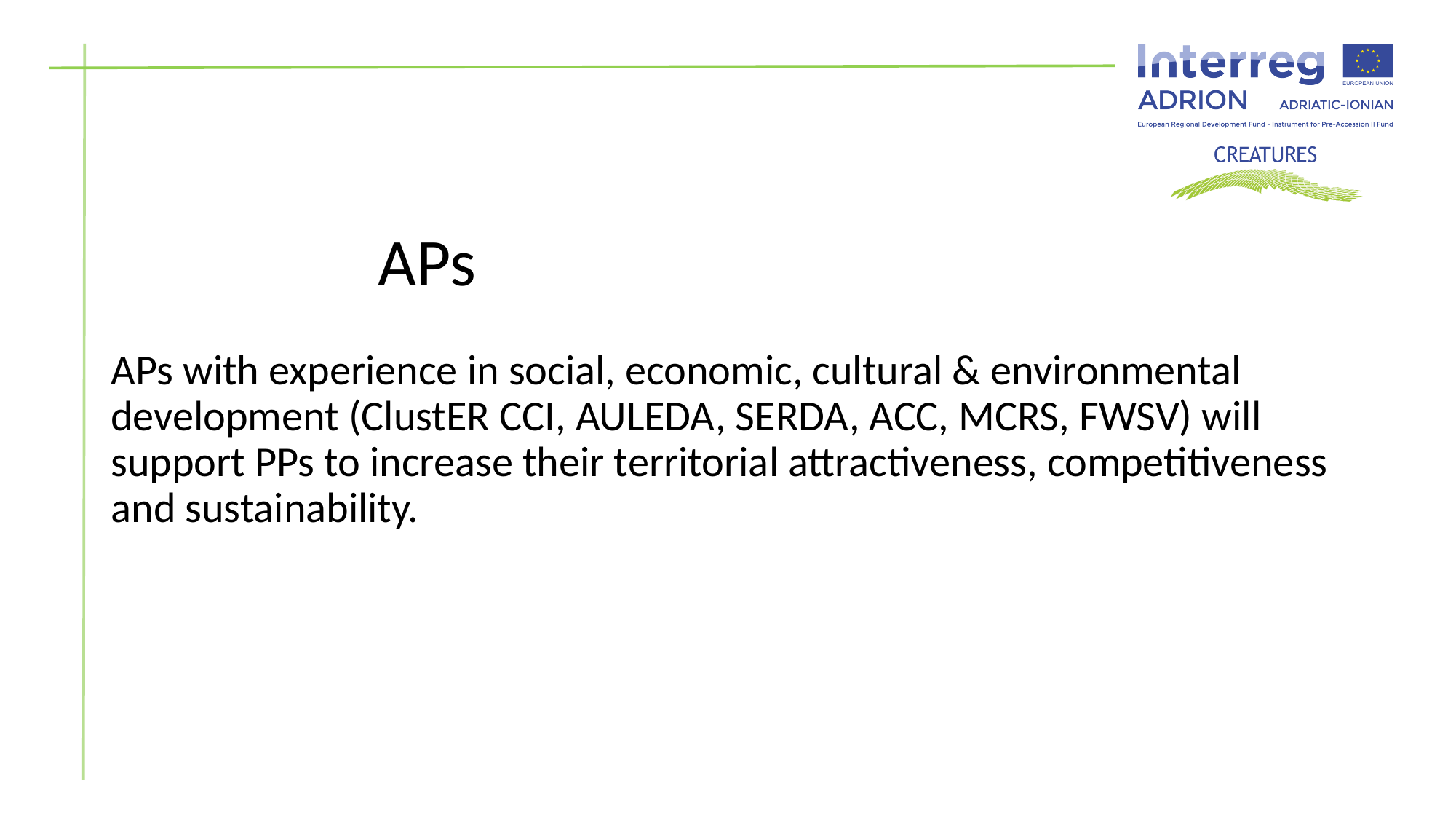

# APs
APs with experience in social, economic, cultural & environmental development (ClustER CCI, AULEDA, SERDA, ACC, MCRS, FWSV) will support PPs to increase their territorial attractiveness, competitiveness and sustainability.